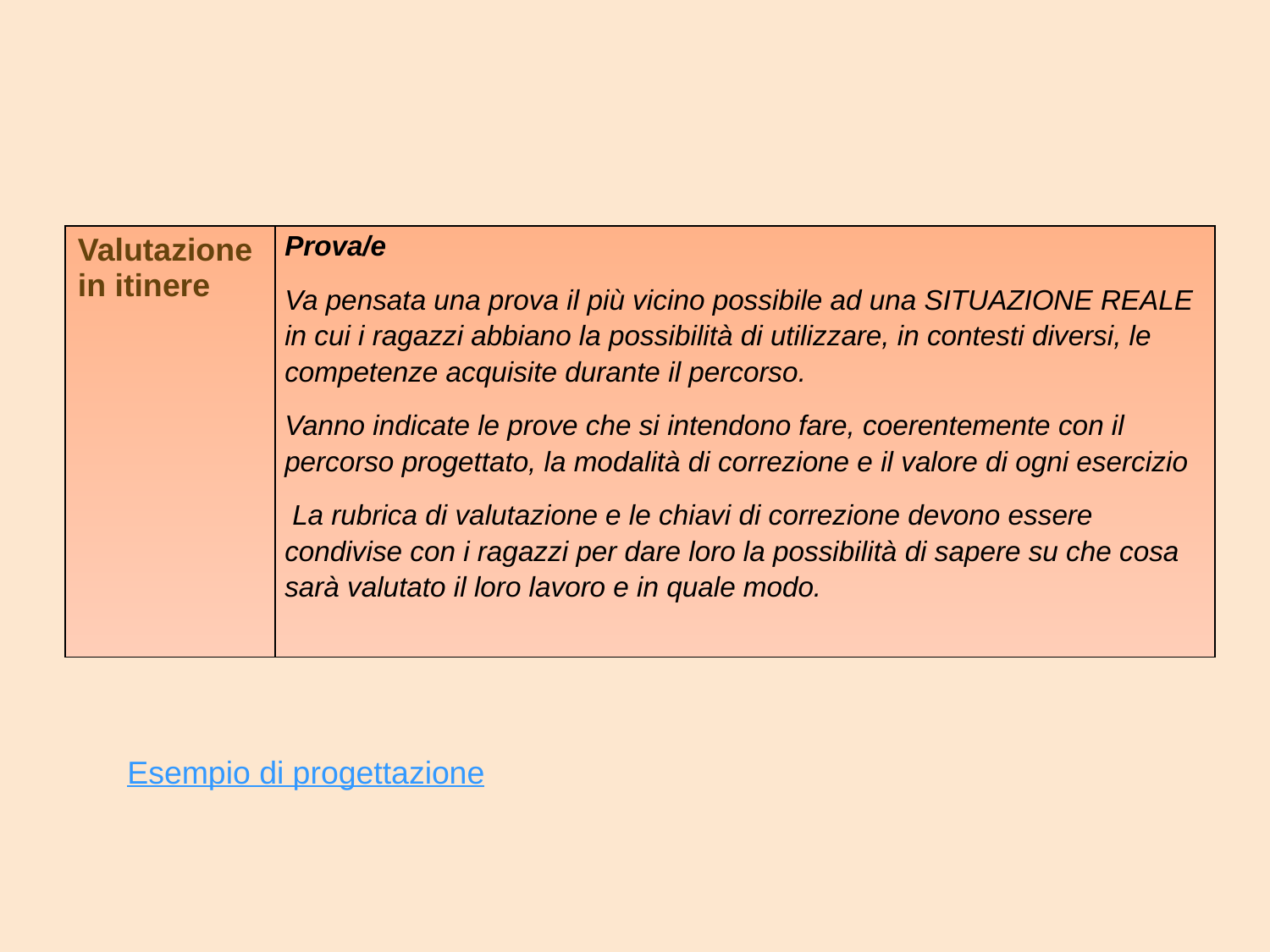

| Valutazione in itinere | Prova/e Va pensata una prova il più vicino possibile ad una SITUAZIONE REALE in cui i ragazzi abbiano la possibilità di utilizzare, in contesti diversi, le competenze acquisite durante il percorso. Vanno indicate le prove che si intendono fare, coerentemente con il percorso progettato, la modalità di correzione e il valore di ogni esercizio La rubrica di valutazione e le chiavi di correzione devono essere condivise con i ragazzi per dare loro la possibilità di sapere su che cosa sarà valutato il loro lavoro e in quale modo. |
| --- | --- |
Esempio di progettazione